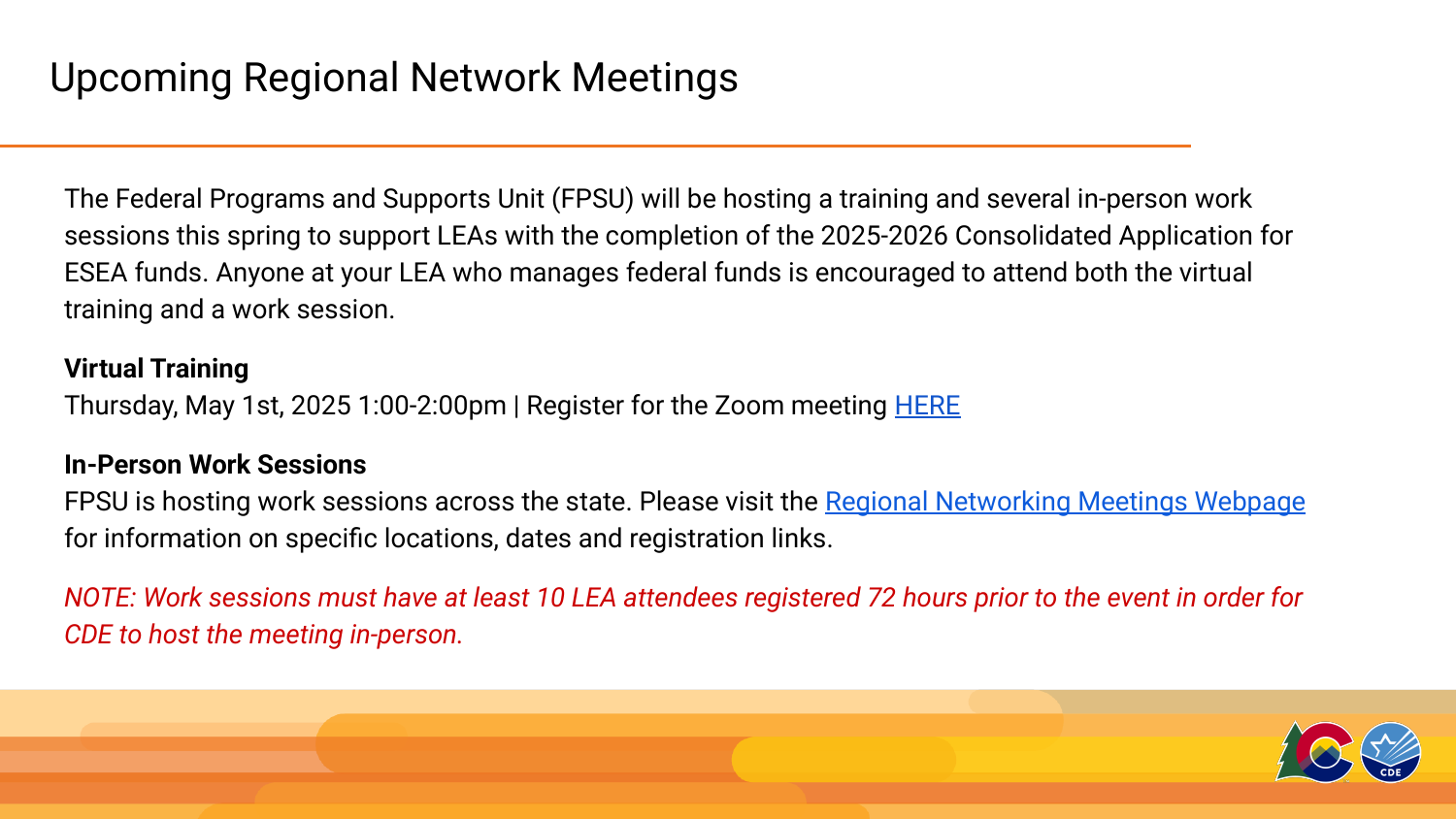

# Upcoming Regional Network Meetings
The Federal Programs and Supports Unit (FPSU) will be hosting a training and several in-person work sessions this spring to support LEAs with the completion of the 2025-2026 Consolidated Application for ESEA funds. Anyone at your LEA who manages federal funds is encouraged to attend both the virtual training and a work session.
Virtual Training
Thursday, May 1st, 2025 1:00-2:00pm | Register for the Zoom meeting HERE
In-Person Work Sessions
FPSU is hosting work sessions across the state. Please visit the Regional Networking Meetings Webpage for information on specific locations, dates and registration links.
NOTE: Work sessions must have at least 10 LEA attendees registered 72 hours prior to the event in order for CDE to host the meeting in-person.